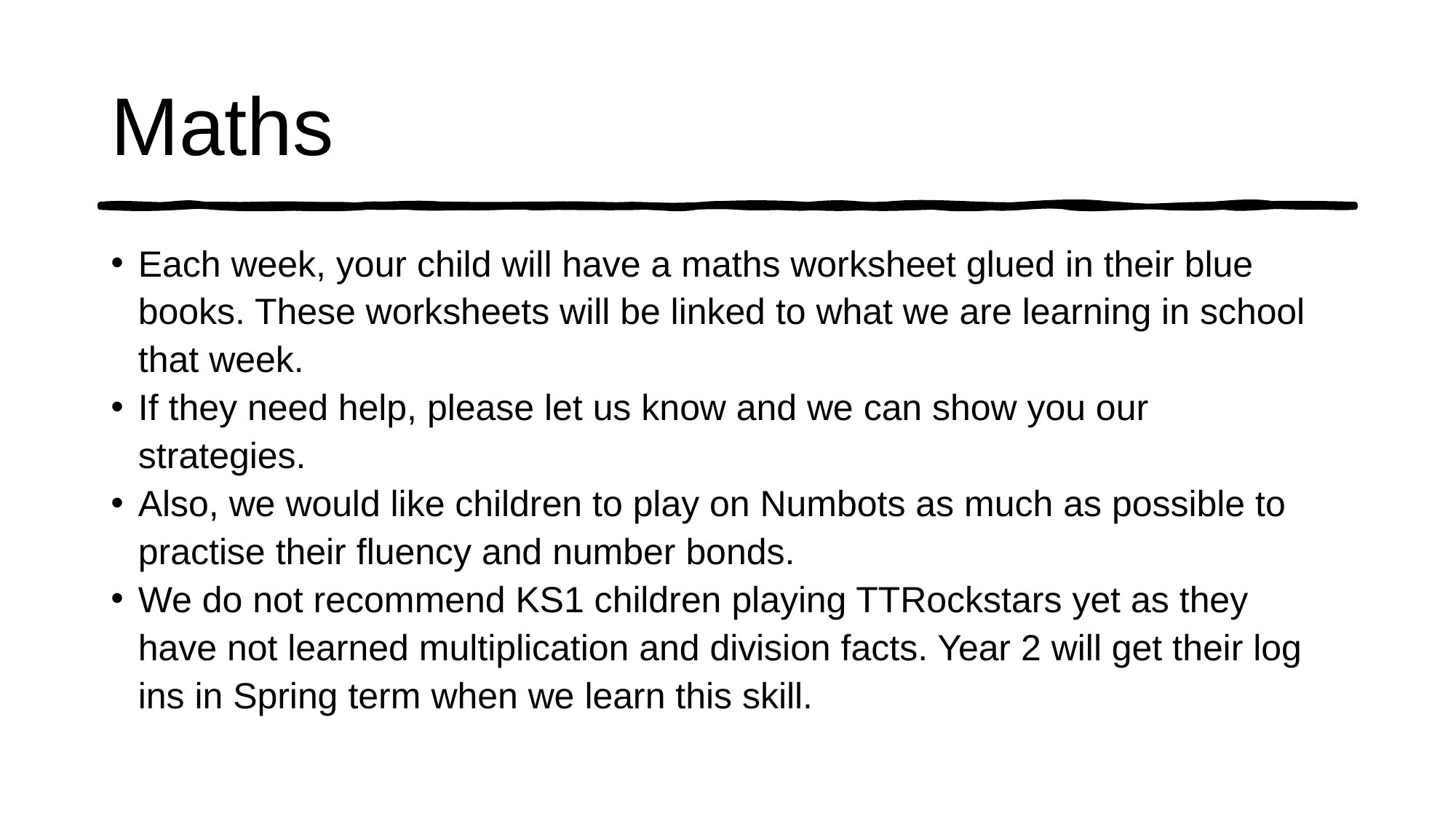

# Maths
Each week, your child will have a maths worksheet glued in their blue books. These worksheets will be linked to what we are learning in school that week.
If they need help, please let us know and we can show you our strategies.
Also, we would like children to play on Numbots as much as possible to practise their fluency and number bonds.
We do not recommend KS1 children playing TTRockstars yet as they have not learned multiplication and division facts. Year 2 will get their log ins in Spring term when we learn this skill.